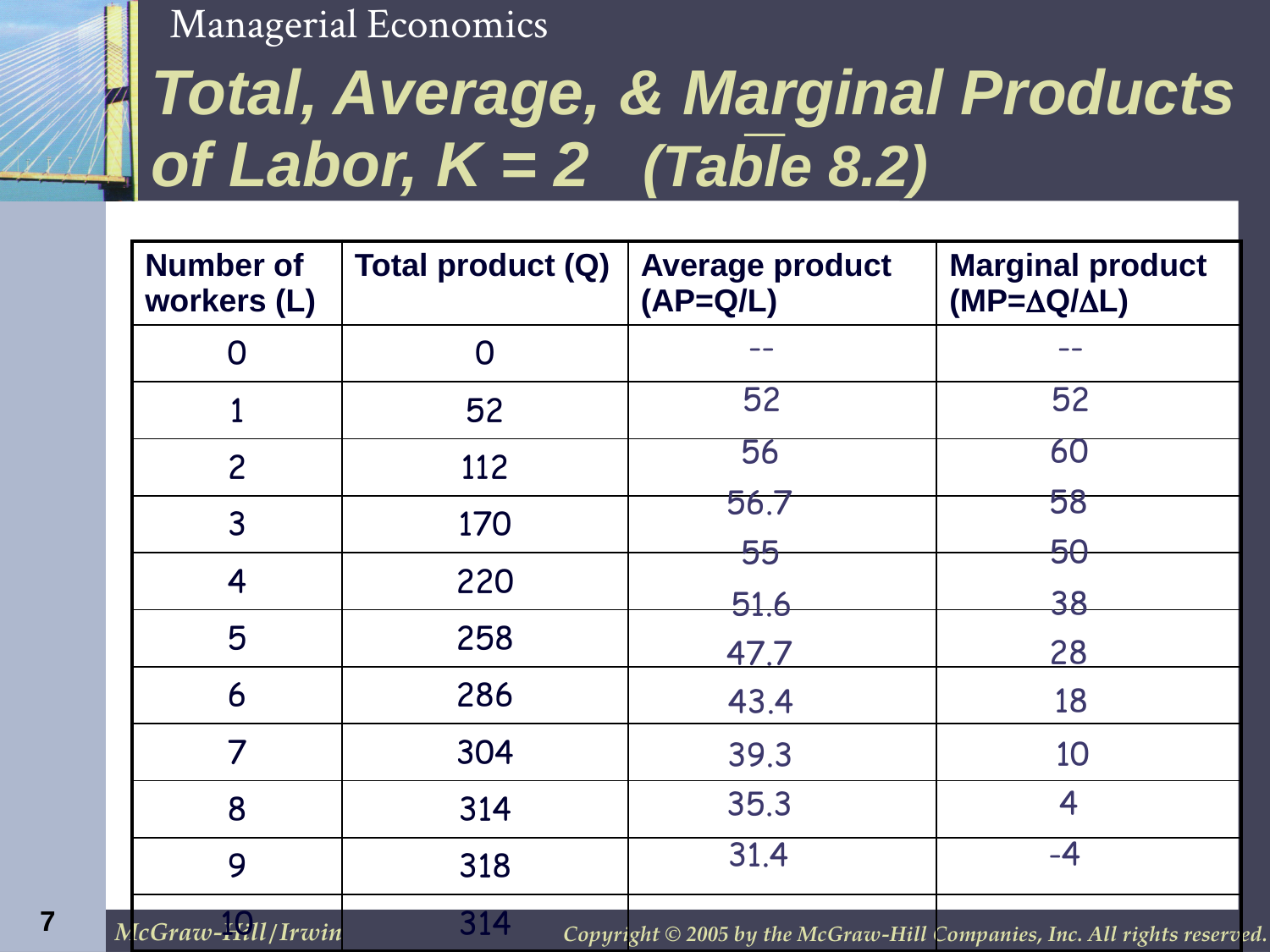

# Total, Average, & Marginal Products of Labor, K = 2   (Table 8.2)

| Number of workers (L) | Total product (Q) | Average product (AP=Q/L) | Marginal product (MP=ΔQ/ΔL) |
| --- | --- | --- | --- |
| 0 | 0 |  |  |
| 1 | 52 |  |  |
| 2 | 112 |  |  |
| 3 | 170 |  |  |
| 4 | 220 |  |  |
| 5 | 258 |  |  |
| 6 | 286 |  |  |
| 7 | 304 |  |  |
| 8 | 314 |  |  |
| 9 | 318 |  |  |
| 10 | 314 |  |  |

 --
 --
 52
 52
60
56
58
56.7
50
55
38
51.6
28
47.7
18
43.4
10
39.3
4
35.3
-4
31.4
7